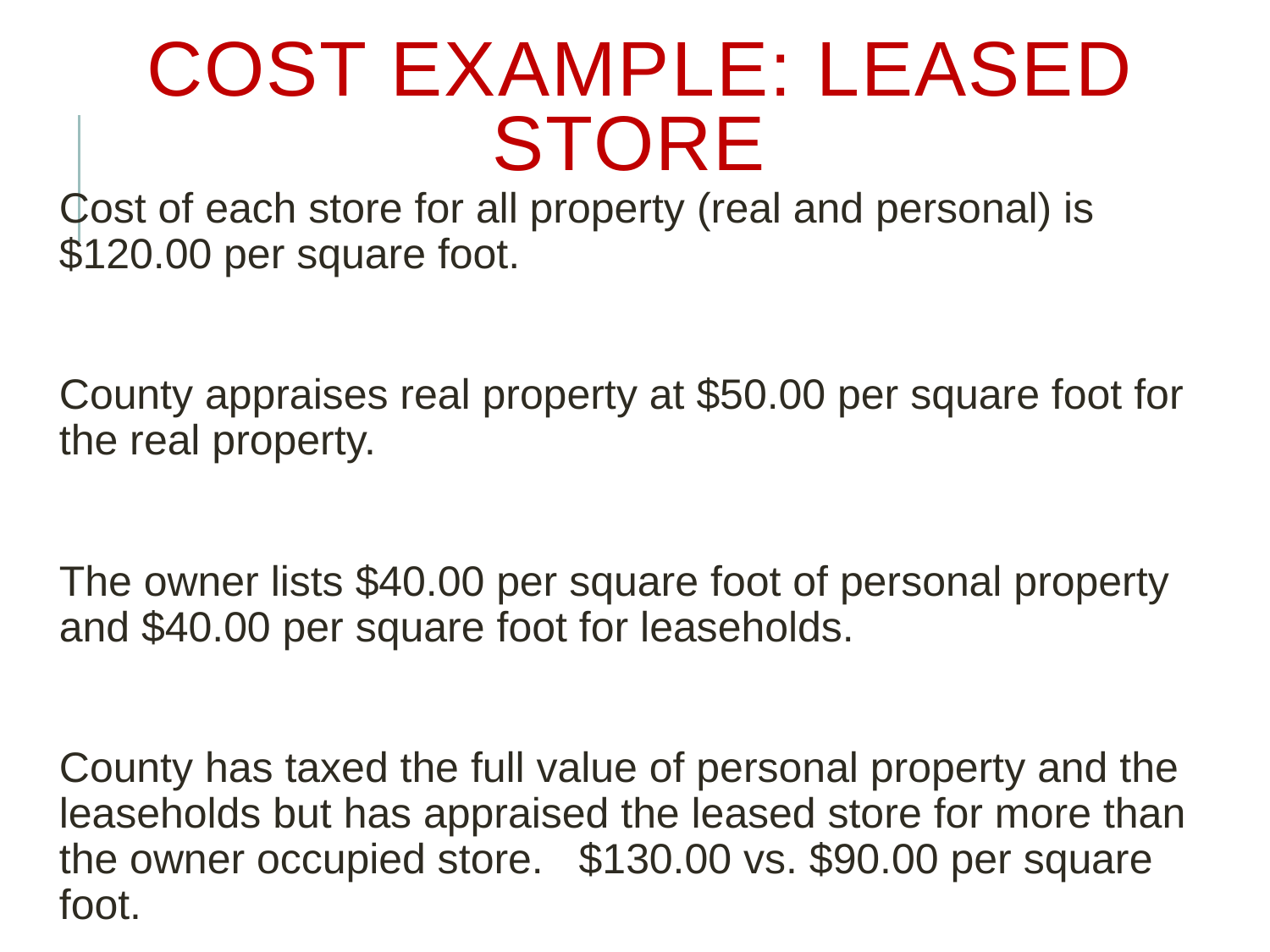

# Cost Example: Leased Store
Cost of each store for all property (real and personal) is $120.00 per square foot.

County appraises real property at $50.00 per square foot for the real property.

The owner lists $40.00 per square foot of personal property and $40.00 per square foot for leaseholds.

County has taxed the full value of personal property and the leaseholds but has appraised the leased store for more than the owner occupied store.   $130.00 vs. $90.00 per square foot.